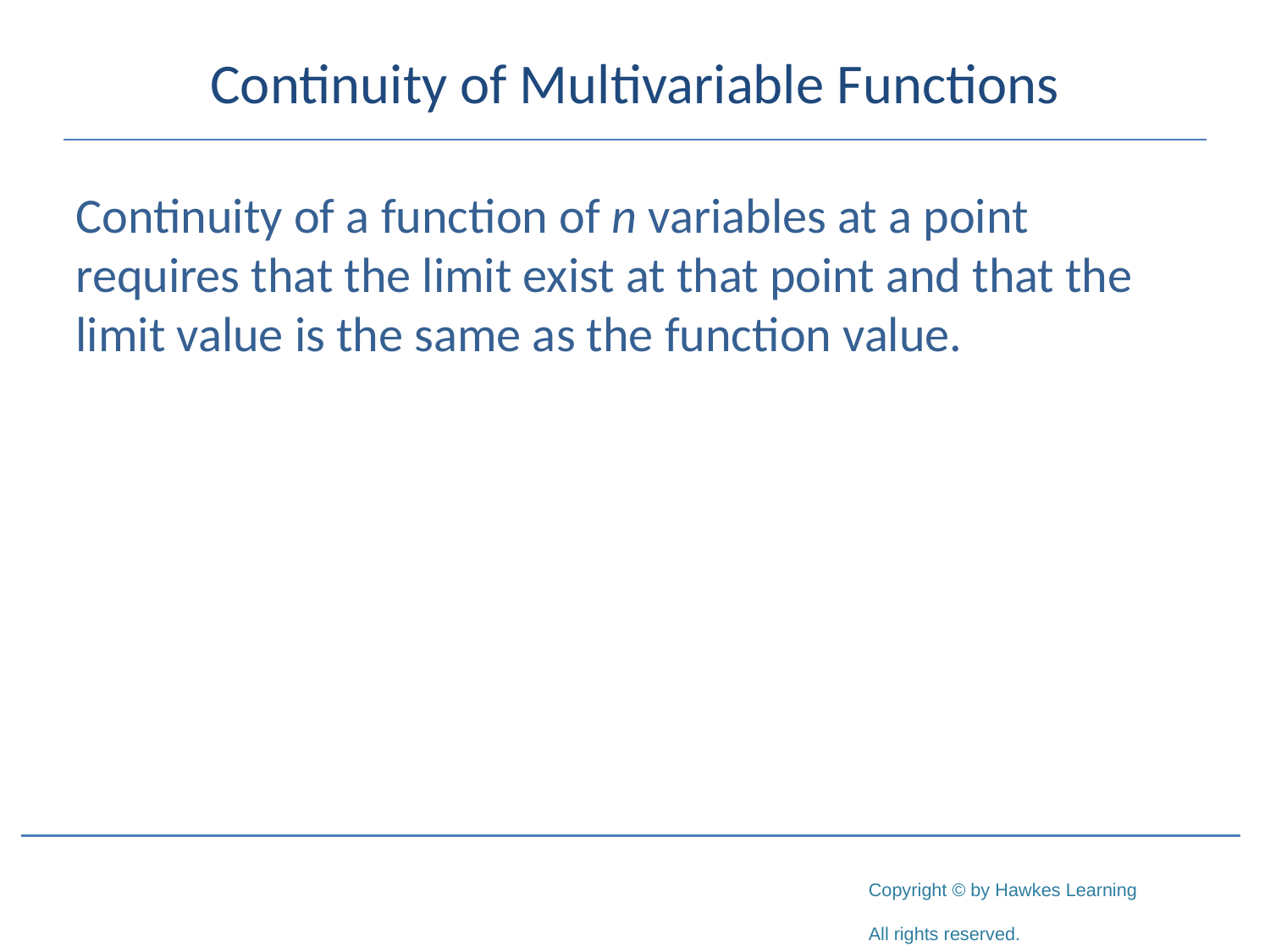

# Continuity of Multivariable Functions
Continuity of a function of n variables at a point requires that the limit exist at that point and that the limit value is the same as the function value.